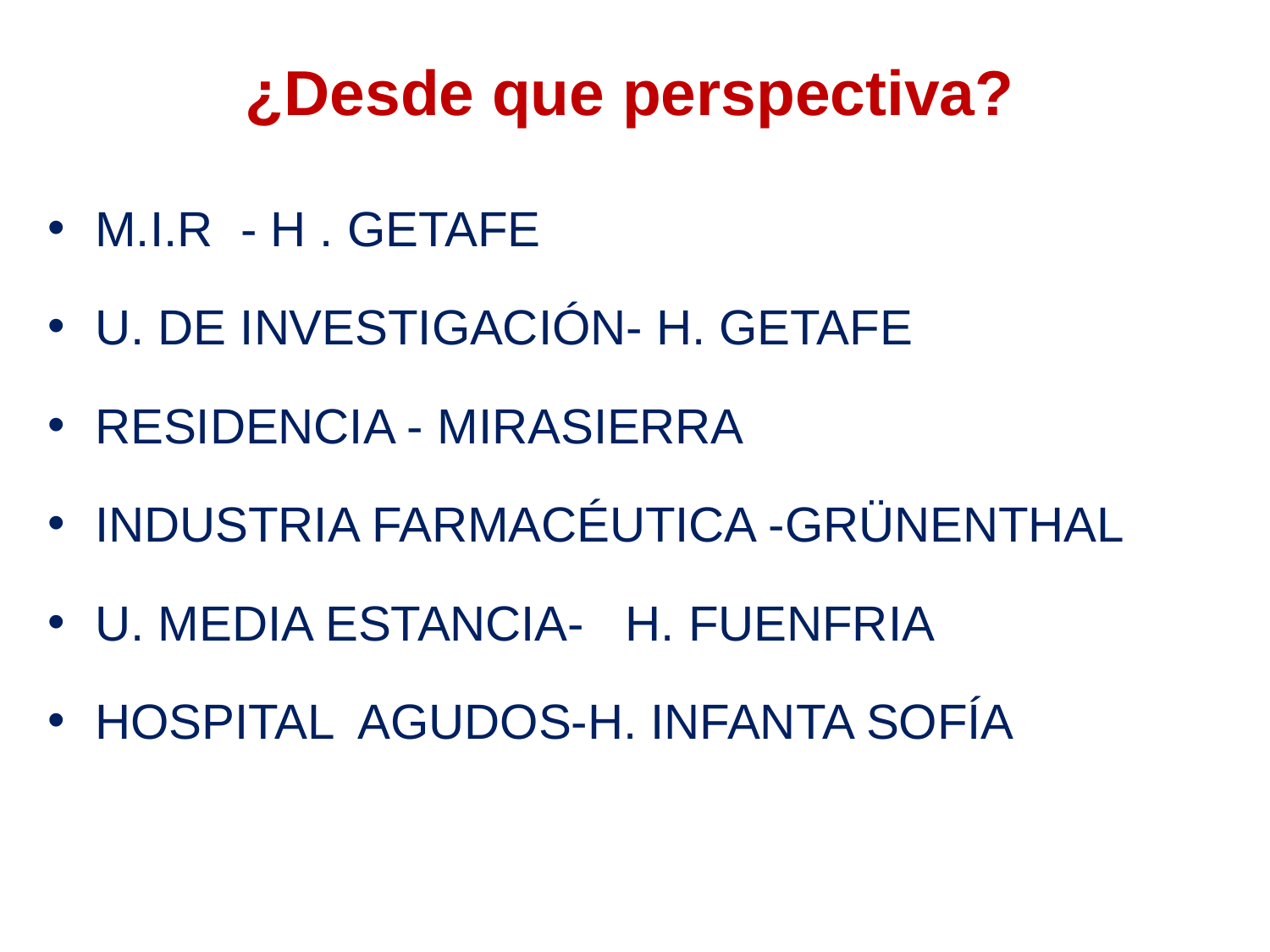

# ¿Desde que perspectiva?
M.I.R  - H . GETAFE
U. DE INVESTIGACIÓN- H. GETAFE
RESIDENCIA - MIRASIERRA
INDUSTRIA FARMACÉUTICA -GRÜNENTHAL
U. MEDIA ESTANCIA-   H. FUENFRIA
HOSPITAL  AGUDOS-H. INFANTA SOFÍA